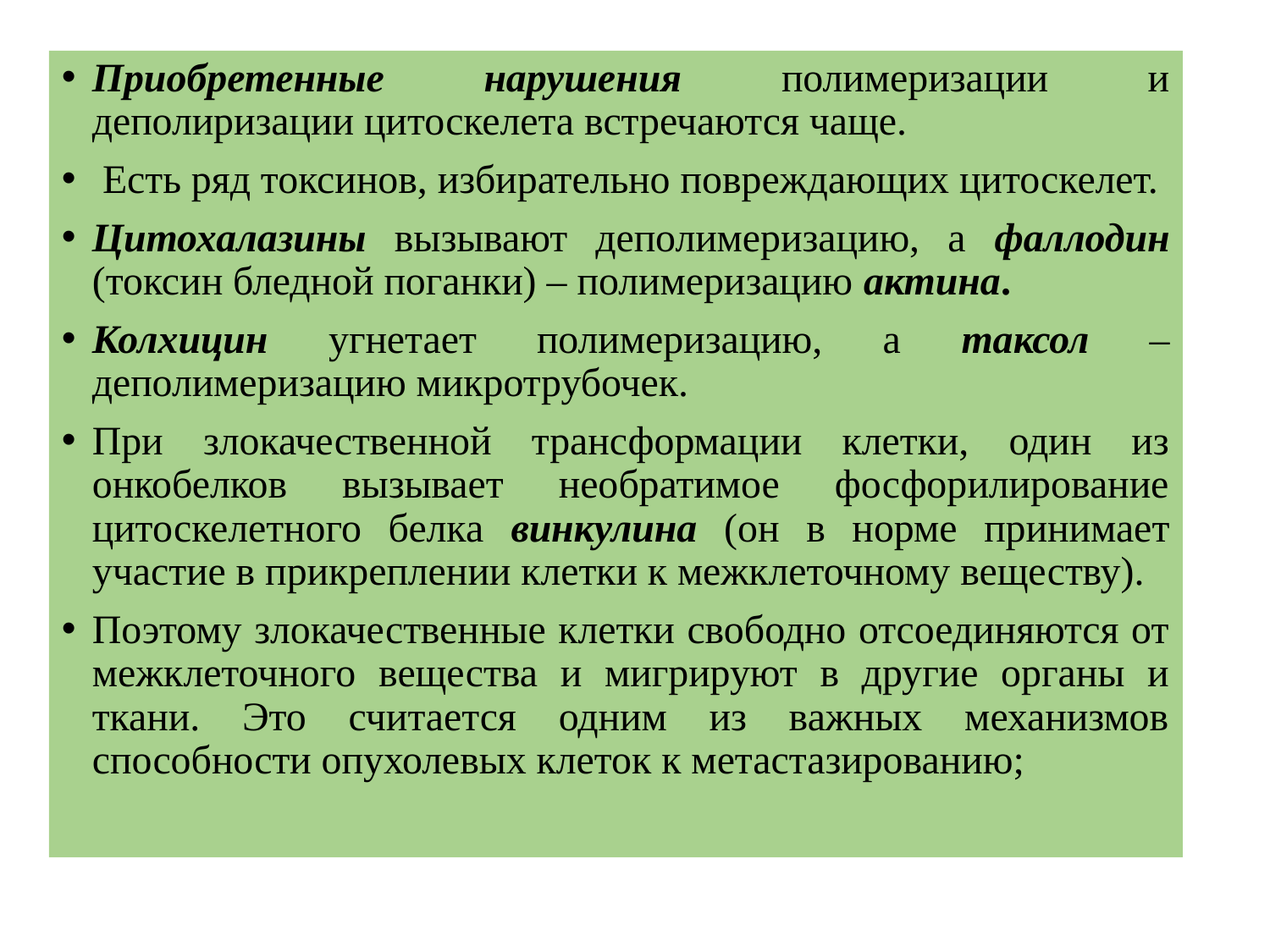

Приобретенные нарушения полимеризации и деполиризации цитоскелета встречаются чаще.
 Есть ряд токсинов, избирательно повреждающих цитоскелет.
Цитохалазины вызывают деполимеризацию, а фаллодин (токсин бледной поганки) – полимеризацию актина.
Колхицин угнетает полимеризацию, а таксол – деполимеризацию микротрубочек.
При злокачественной трансформации клетки, один из онкобелков вызывает необратимое фосфорилирование цитоскелетного белка винкулина (он в норме принимает участие в прикреплении клетки к межклеточному веществу).
Поэтому злокачественные клетки свободно отсоединяются от межклеточного вещества и мигрируют в другие органы и ткани. Это считается одним из важных механизмов способности опухолевых клеток к метастазированию;

#